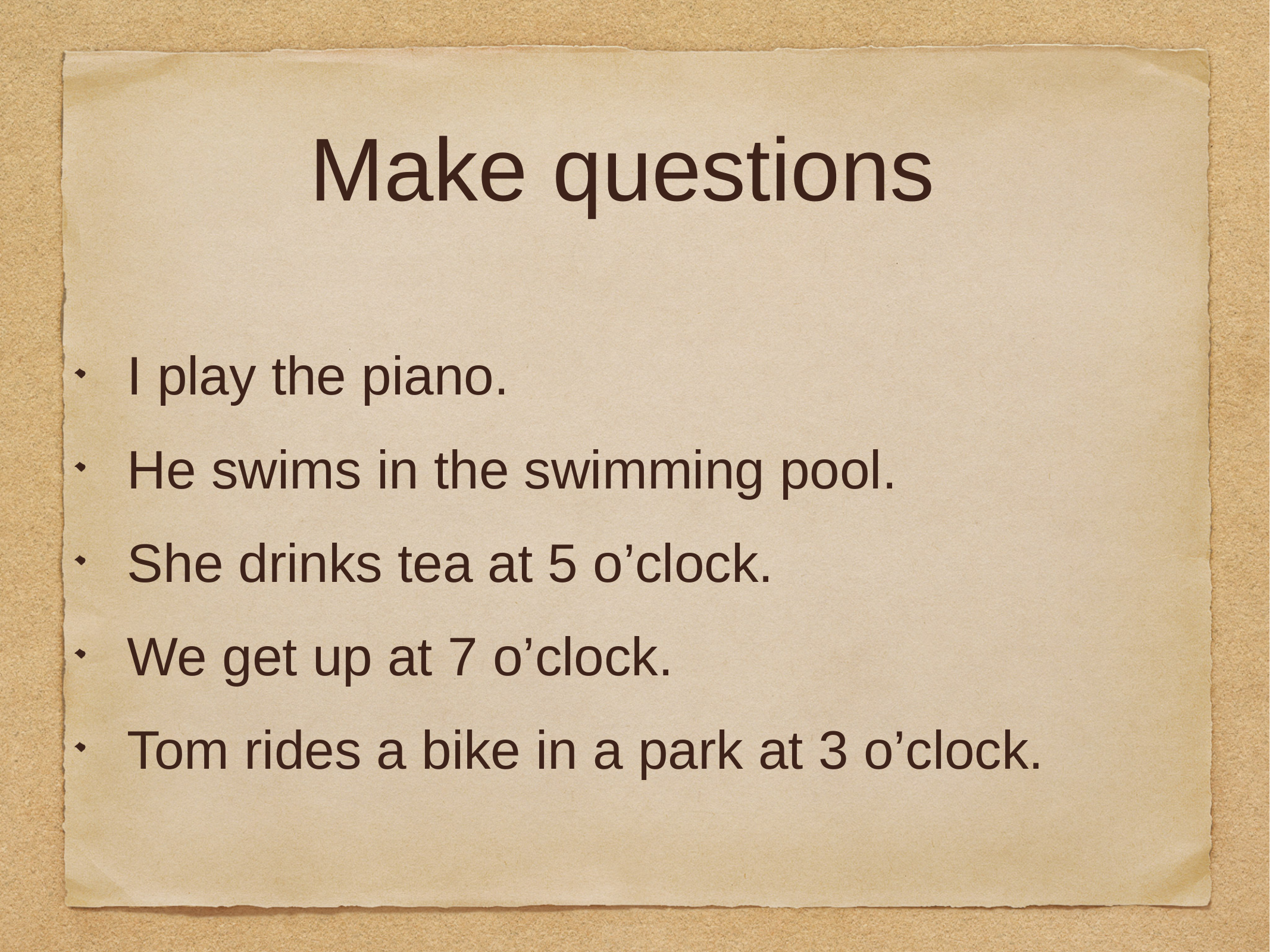

# Make questions
I play the piano.
He swims in the swimming pool.
She drinks tea at 5 o’clock.
We get up at 7 o’clock.
Tom rides a bike in a park at 3 o’clock.